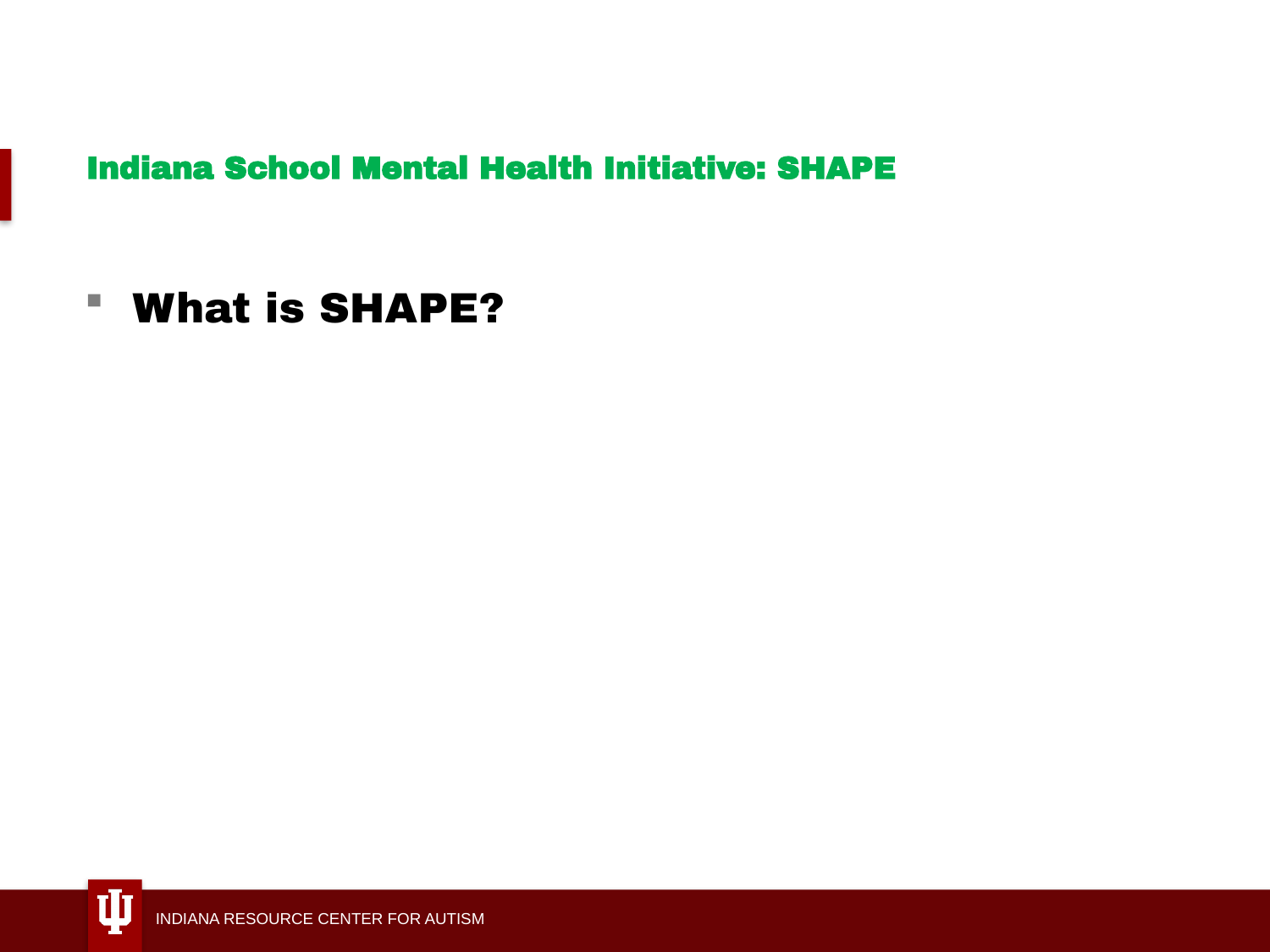

# Indiana School Mental Health Initiative: SHAPE
What is SHAPE?